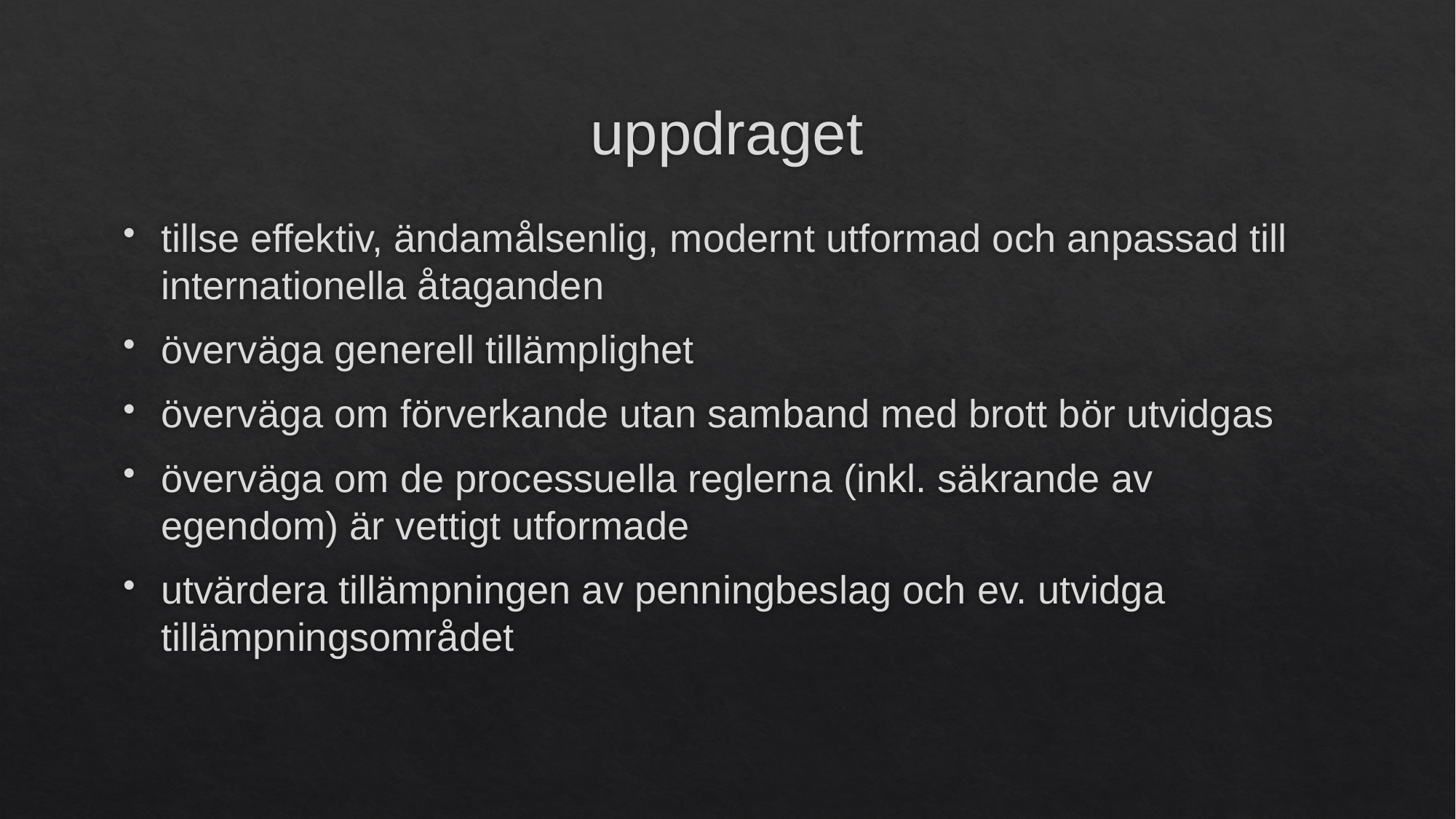

# uppdraget
tillse effektiv, ändamålsenlig, modernt utformad och anpassad till internationella åtaganden
överväga generell tillämplighet
överväga om förverkande utan samband med brott bör utvidgas
överväga om de processuella reglerna (inkl. säkrande av egendom) är vettigt utformade
utvärdera tillämpningen av penningbeslag och ev. utvidga tillämpningsområdet